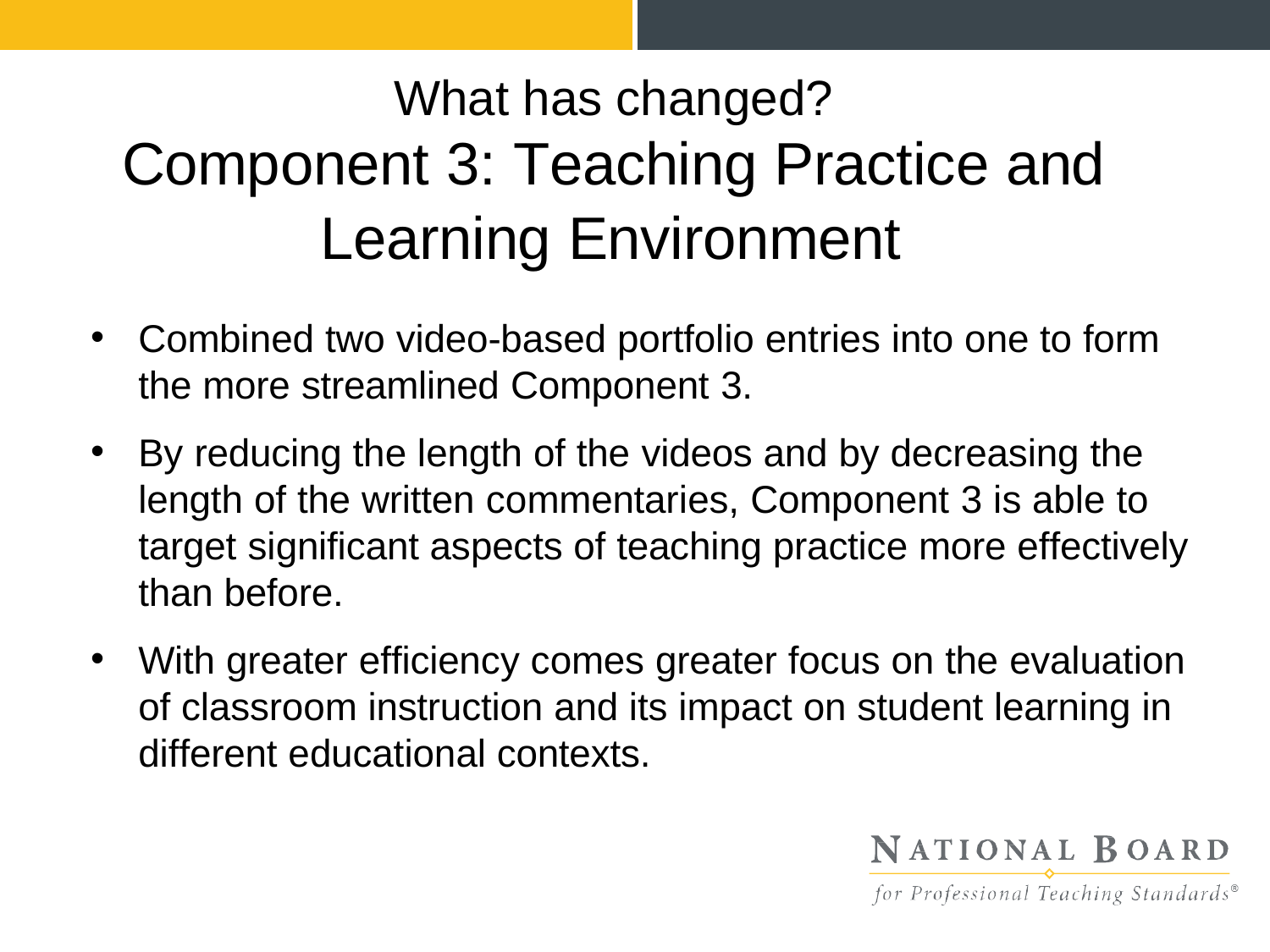

What has changed?
Component 3: Teaching Practice and
Learning Environment
Combined two video-based portfolio entries into one to form the more streamlined Component 3.
By reducing the length of the videos and by decreasing the length of the written commentaries, Component 3 is able to target significant aspects of teaching practice more effectively than before.
With greater efficiency comes greater focus on the evaluation of classroom instruction and its impact on student learning in different educational contexts.